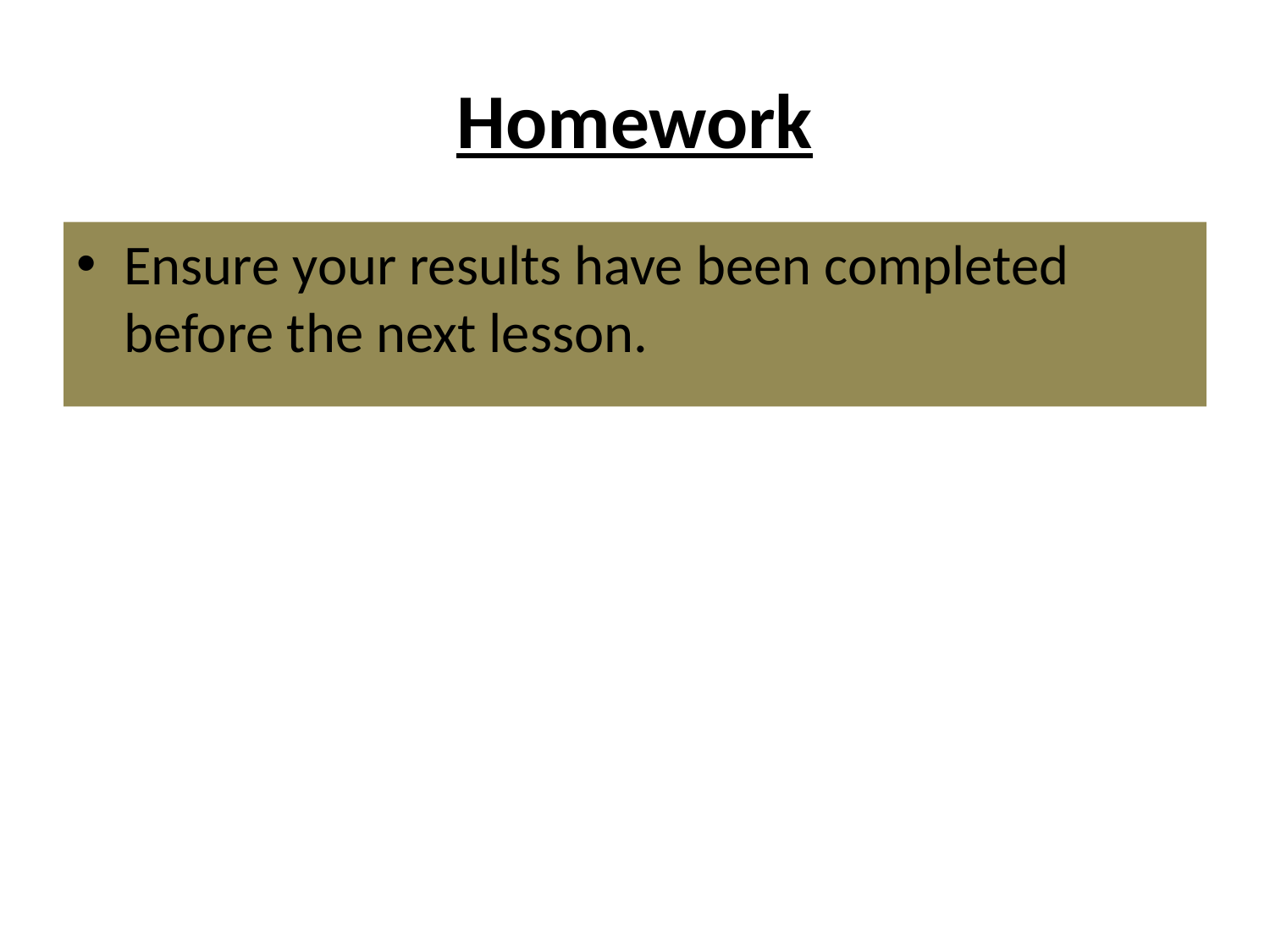

# Homework
Ensure your results have been completed before the next lesson.